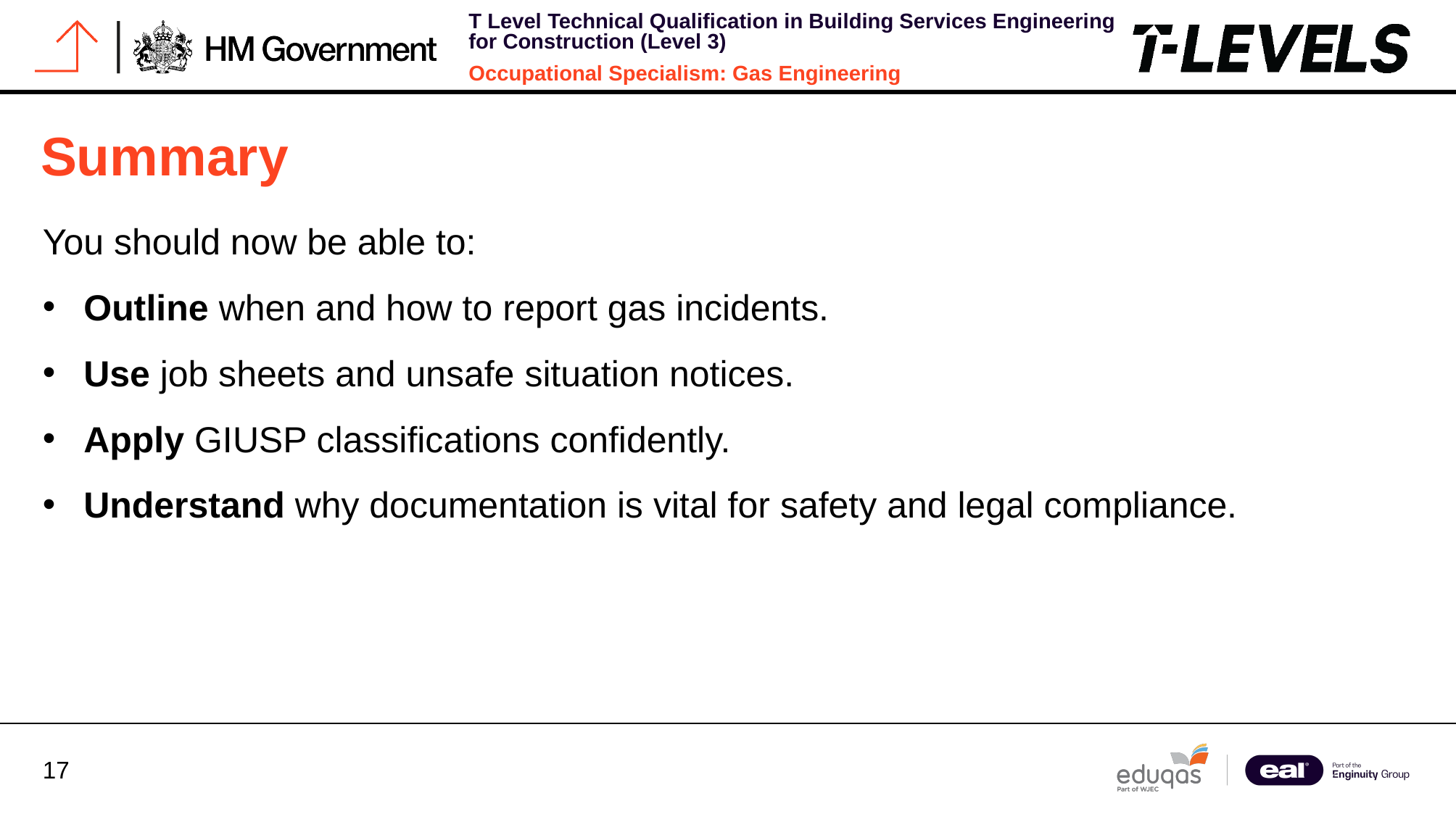

# Summary
You should now be able to:
Outline when and how to report gas incidents.
Use job sheets and unsafe situation notices.
Apply GIUSP classifications confidently.
Understand why documentation is vital for safety and legal compliance.